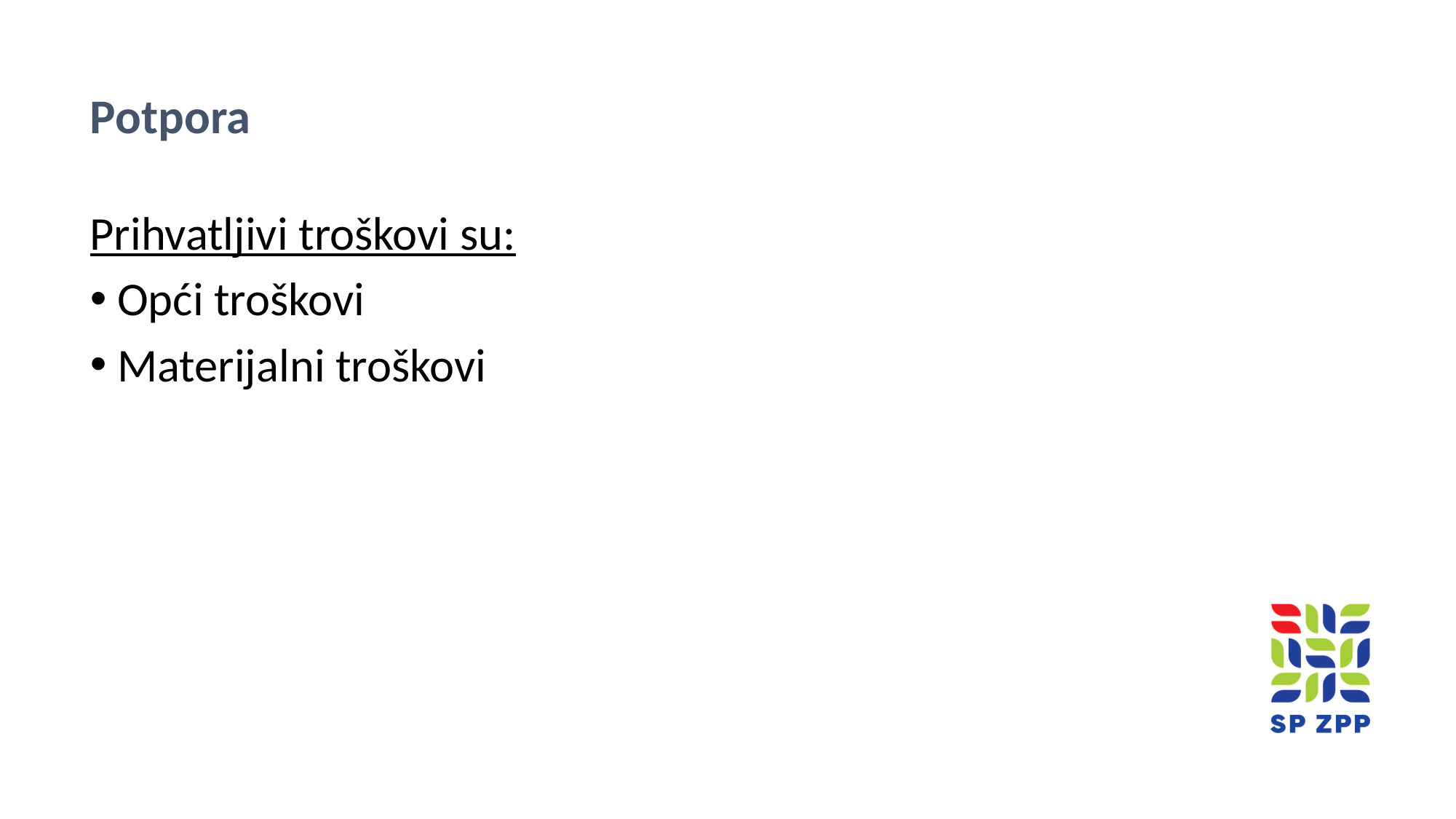

Potpora
Prihvatljivi troškovi su:
Opći troškovi
Materijalni troškovi